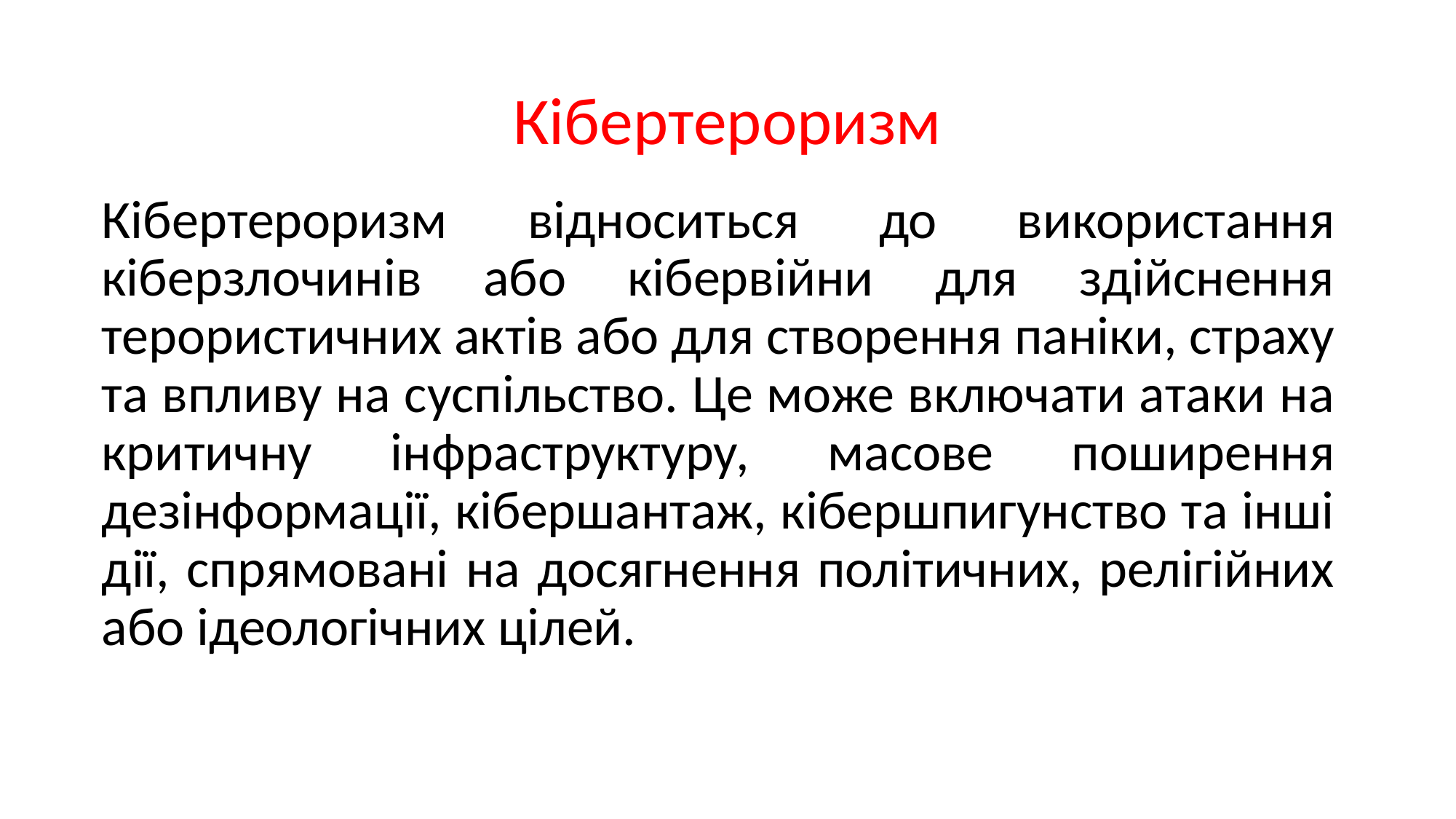

# Кібертероризм
Кібертероризм відноситься до використання кіберзлочинів або кібервійни для здійснення терористичних актів або для створення паніки, страху та впливу на суспільство. Це може включати атаки на критичну інфраструктуру, масове поширення дезінформації, кібершантаж, кібершпигунство та інші дії, спрямовані на досягнення політичних, релігійних або ідеологічних цілей.